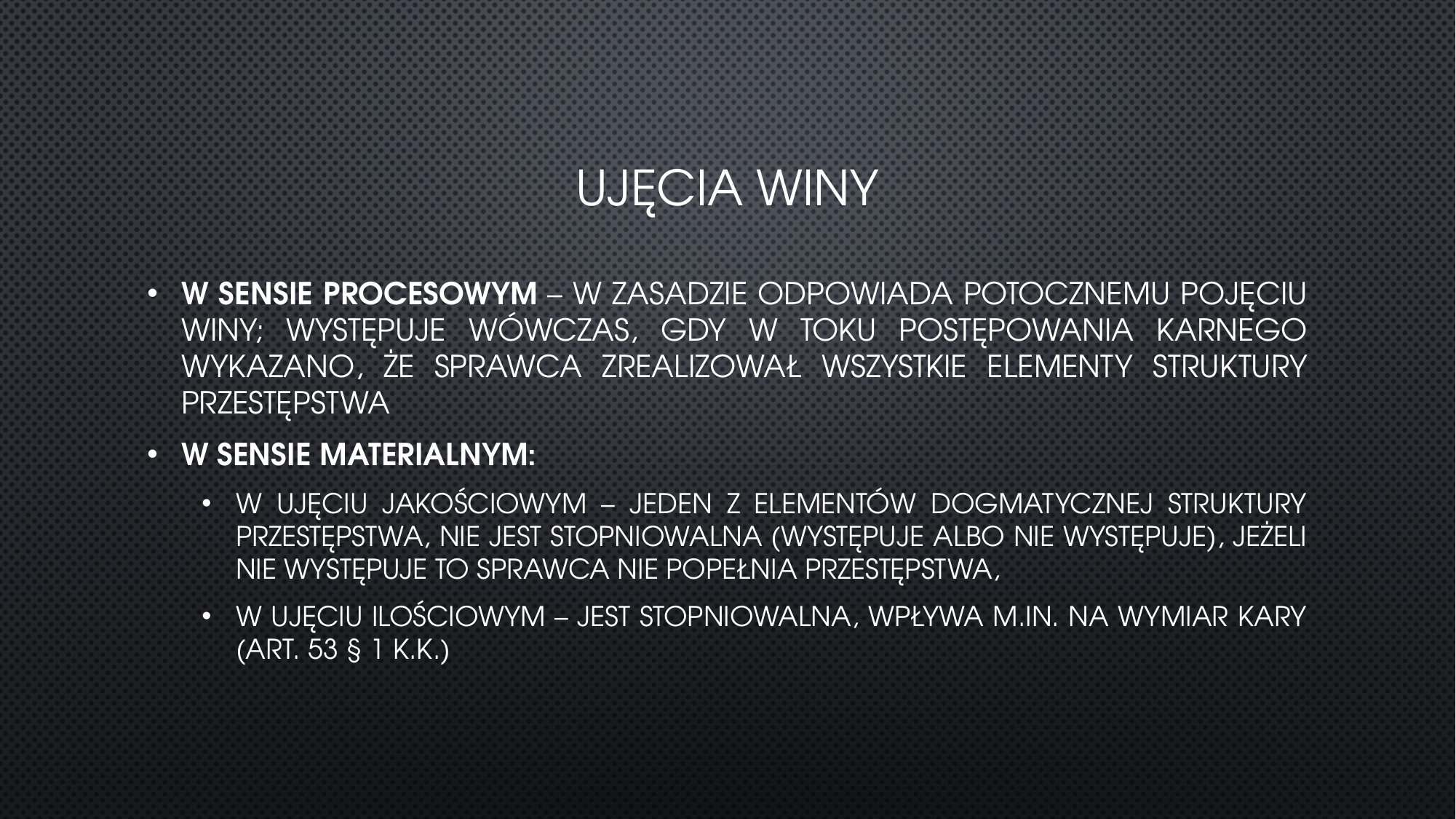

# Ujęcia winy
W sensie procesowym – w zasadzie odpowiada potocznemu pojęciu winy; występuje wówczas, gdy w toku postępowania karnego wykazano, że sprawca zrealizował wszystkie elementy struktury przestępstwa
W sensie materialnym:
W ujęciu jakościowym – jeden z elementów dogmatycznej struktury przestępstwa, nie jest stopniowalna (występuje albo nie występuje), jeżeli nie występuje to sprawca nie popełnia przestępstwa,
W ujęciu ilościowym – jest stopniowalna, wpływa m.in. na wymiar kary (art. 53 § 1 k.k.)